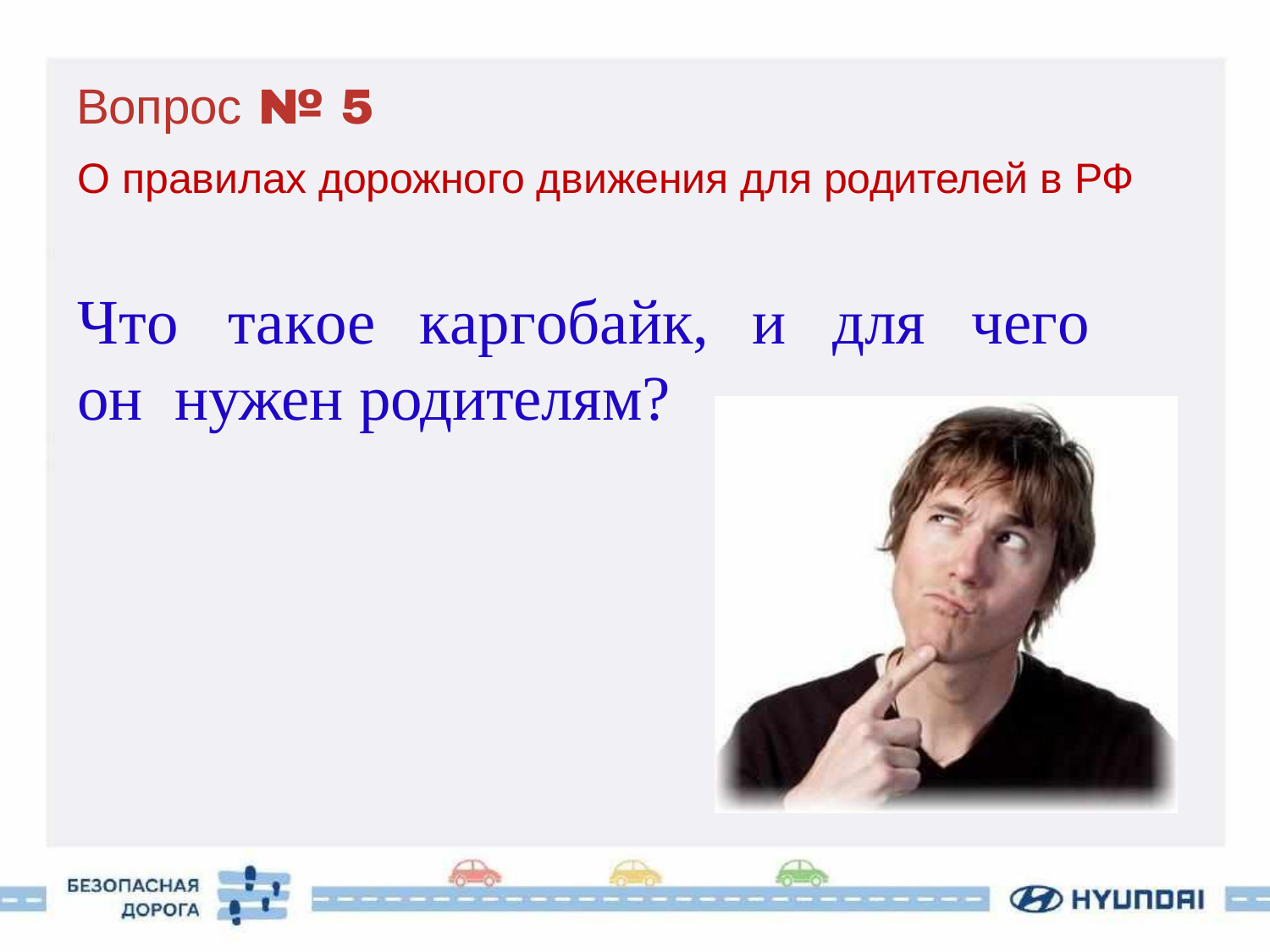

# Вопрос № 5
О правилах дорожного движения для родителей в РФ

Что	такое	каргобайк,	и	для	чего	он  нужен родителям?